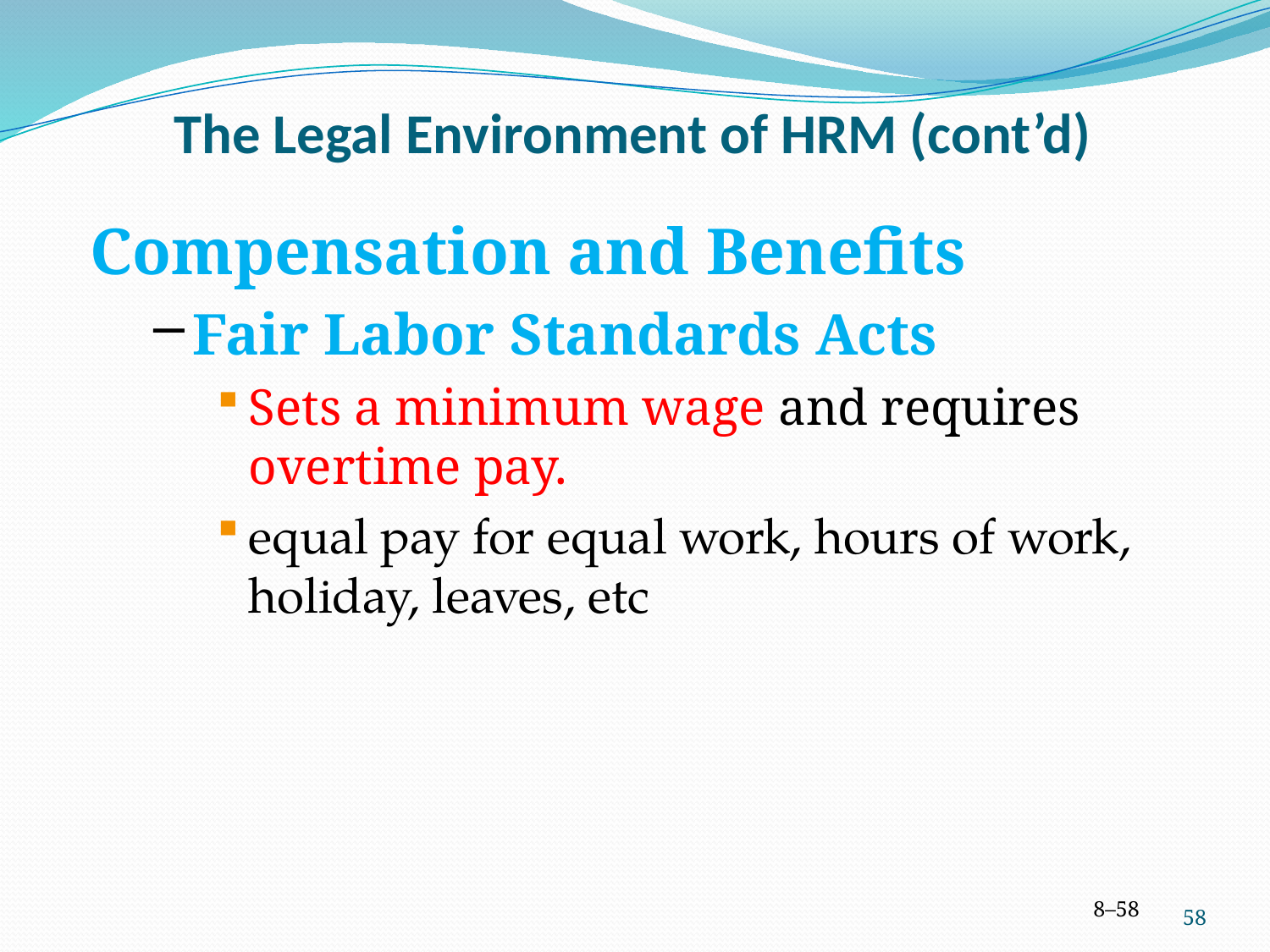

The Legal Environment of HRM (cont’d)
Compensation and Benefits
Fair Labor Standards Acts
Sets a minimum wage and requires overtime pay.
equal pay for equal work, hours of work, holiday, leaves, etc
58
8–58